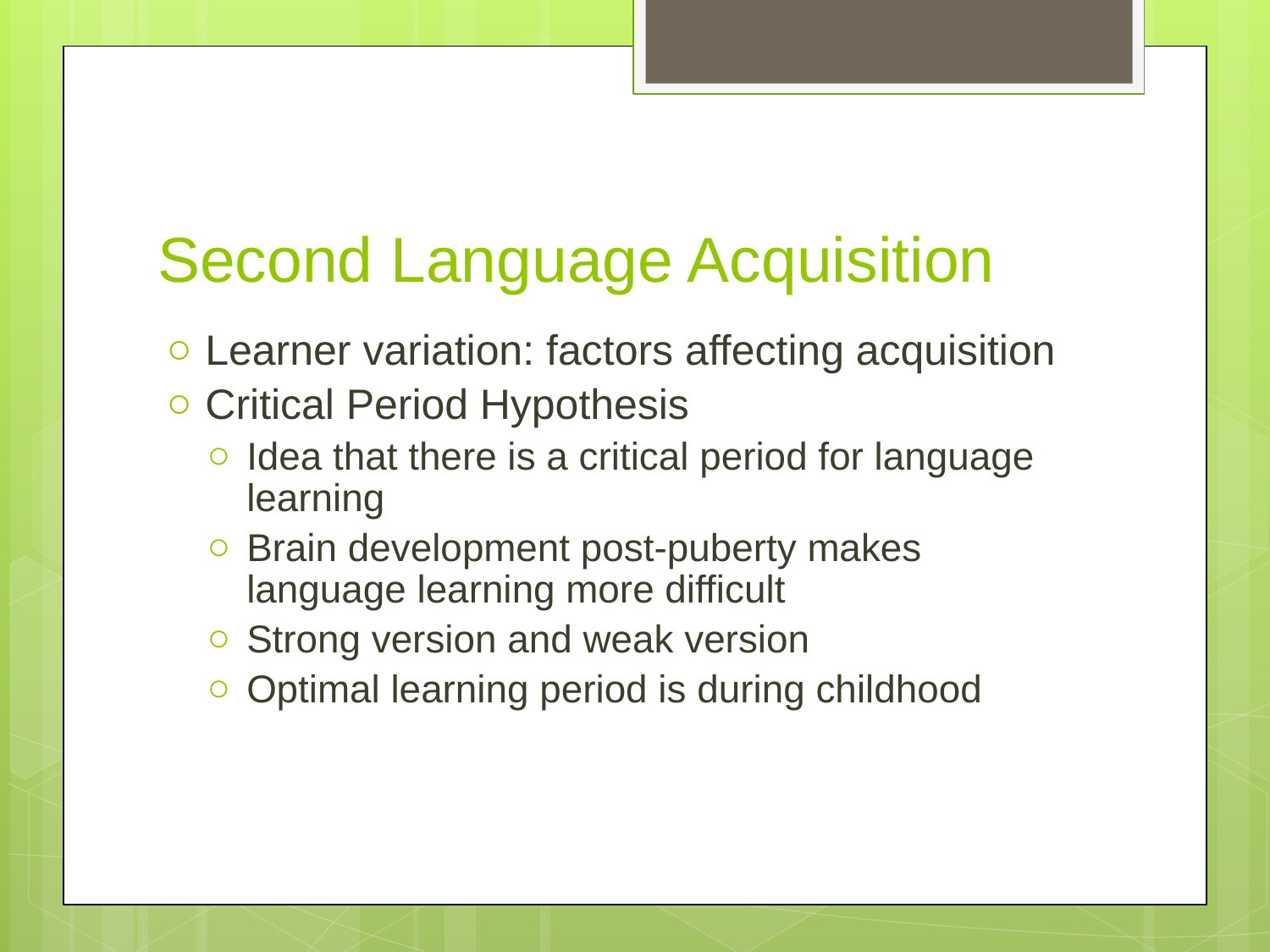

# Second Language Acquisition
Learner variation: factors affecting acquisition
Critical Period Hypothesis
Idea that there is a critical period for language learning
Brain development post-puberty makes language learning more difficult
Strong version and weak version
Optimal learning period is during childhood